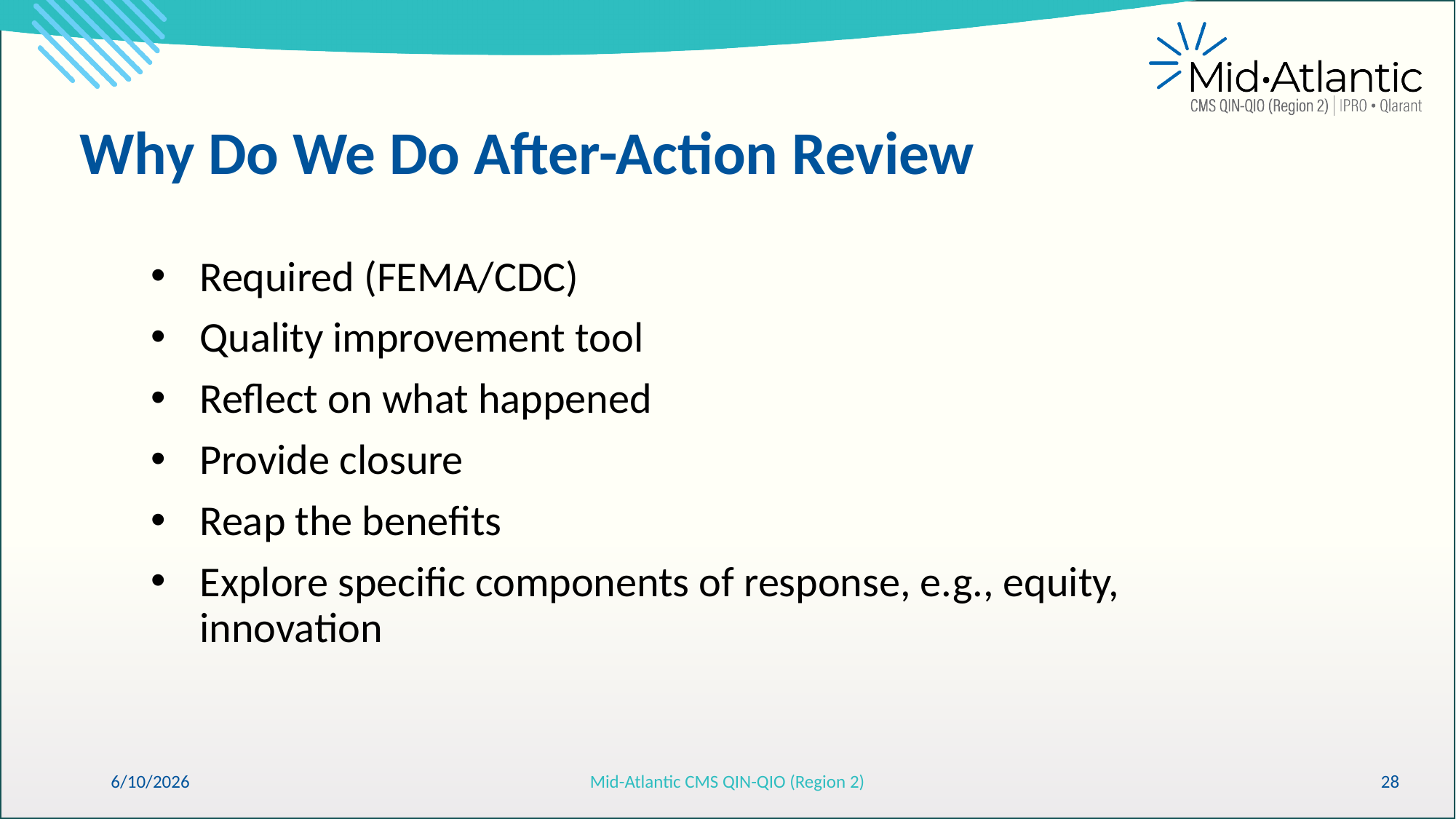

Why Do We Do After-Action Review
Required (FEMA/CDC)
Quality improvement tool
Reflect on what happened
Provide closure
Reap the benefits
Explore specific components of response, e.g., equity, innovation
6/10/2026
Mid-Atlantic CMS QIN-QIO (Region 2)
28